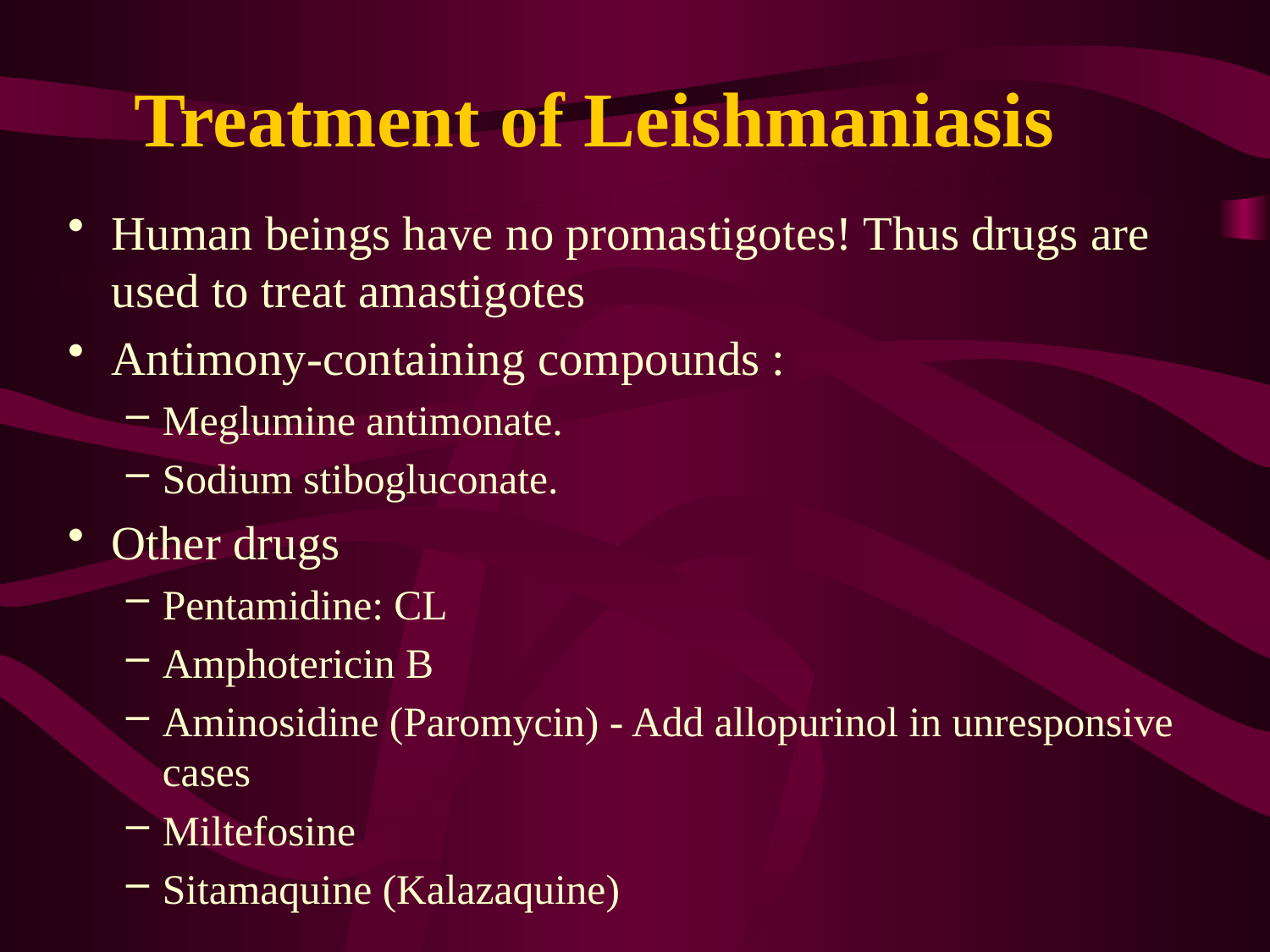

# Treatment of Leishmaniasis
Human beings have no promastigotes! Thus drugs are used to treat amastigotes
Antimony-containing compounds :
Meglumine antimonate.
Sodium stibogluconate.
Other drugs
Pentamidine: CL
Amphotericin B
Aminosidine (Paromycin) - Add allopurinol in unresponsive cases
Miltefosine
Sitamaquine (Kalazaquine)